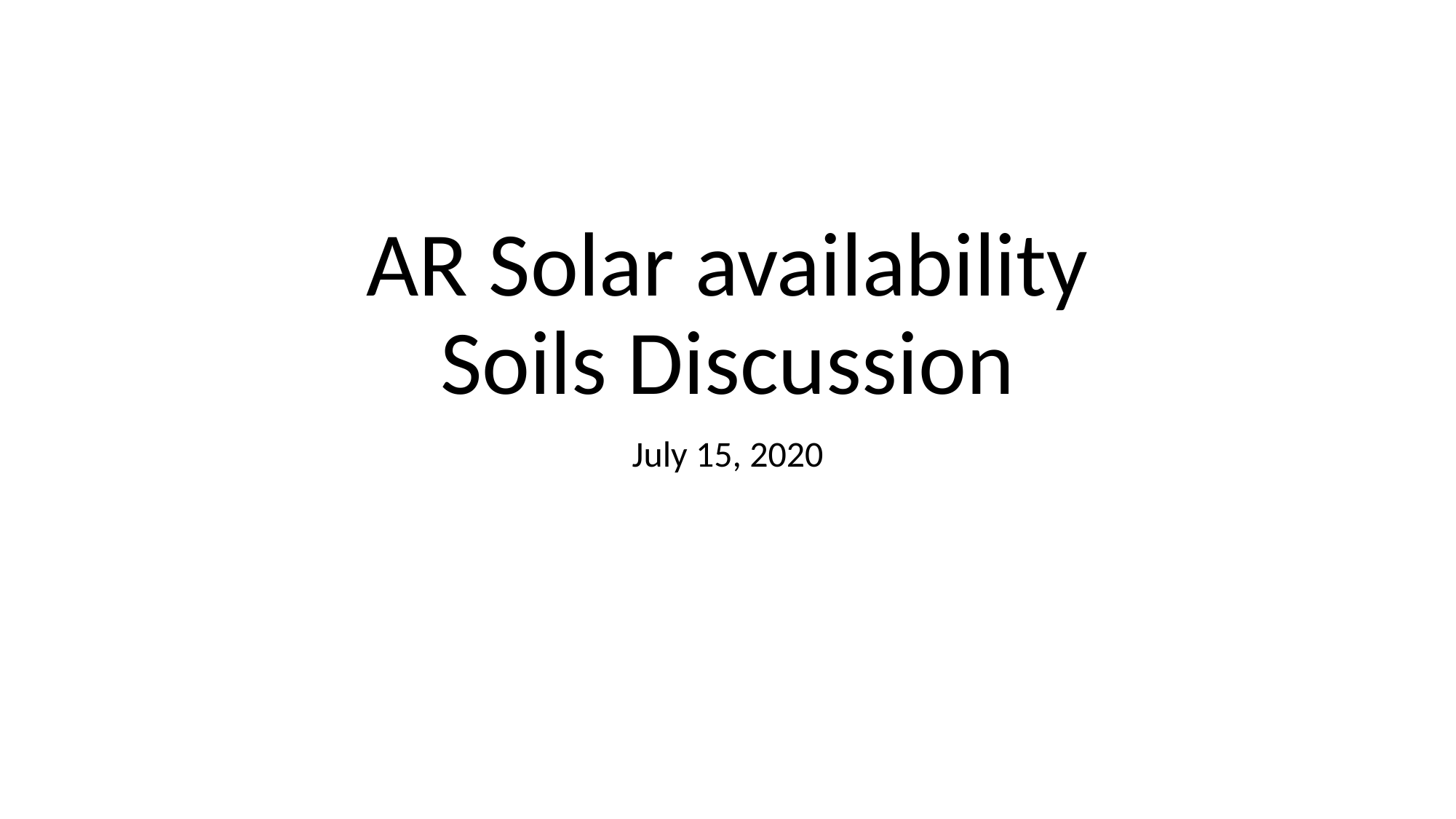

# AR Solar availability Soils Discussion
July 15, 2020